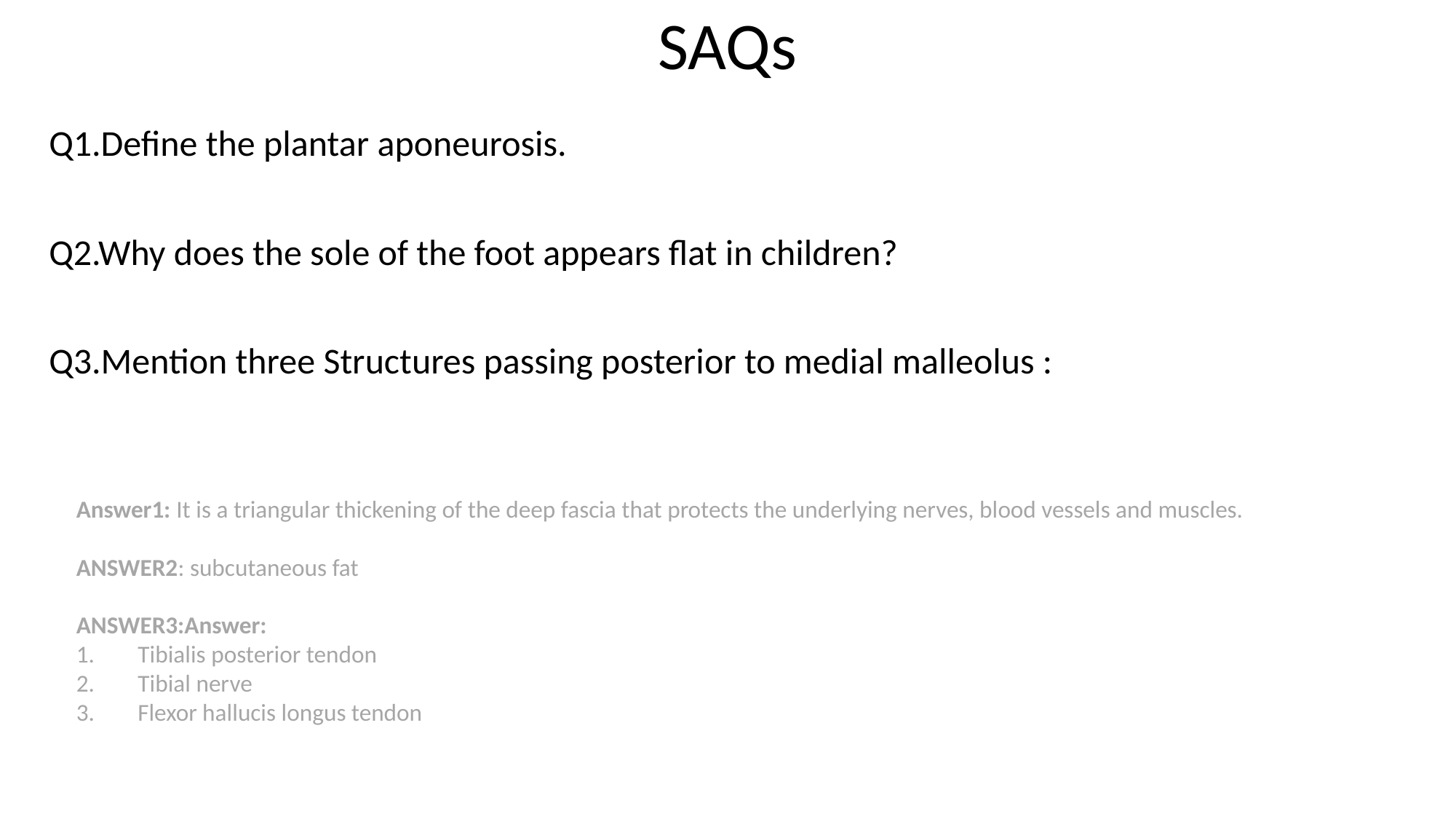

# SAQs
Q1.Define the plantar aponeurosis.

Q2.Why does the sole of the foot appears flat in children?

Q3.Mention three Structures passing posterior to medial malleolus :

Answer1: It is a triangular thickening of the deep fascia that protects the underlying nerves, blood vessels and muscles.

ANSWER2: subcutaneous fat

ANSWER3:Answer:
Tibialis posterior tendon
Tibial nerve
Flexor hallucis longus tendon